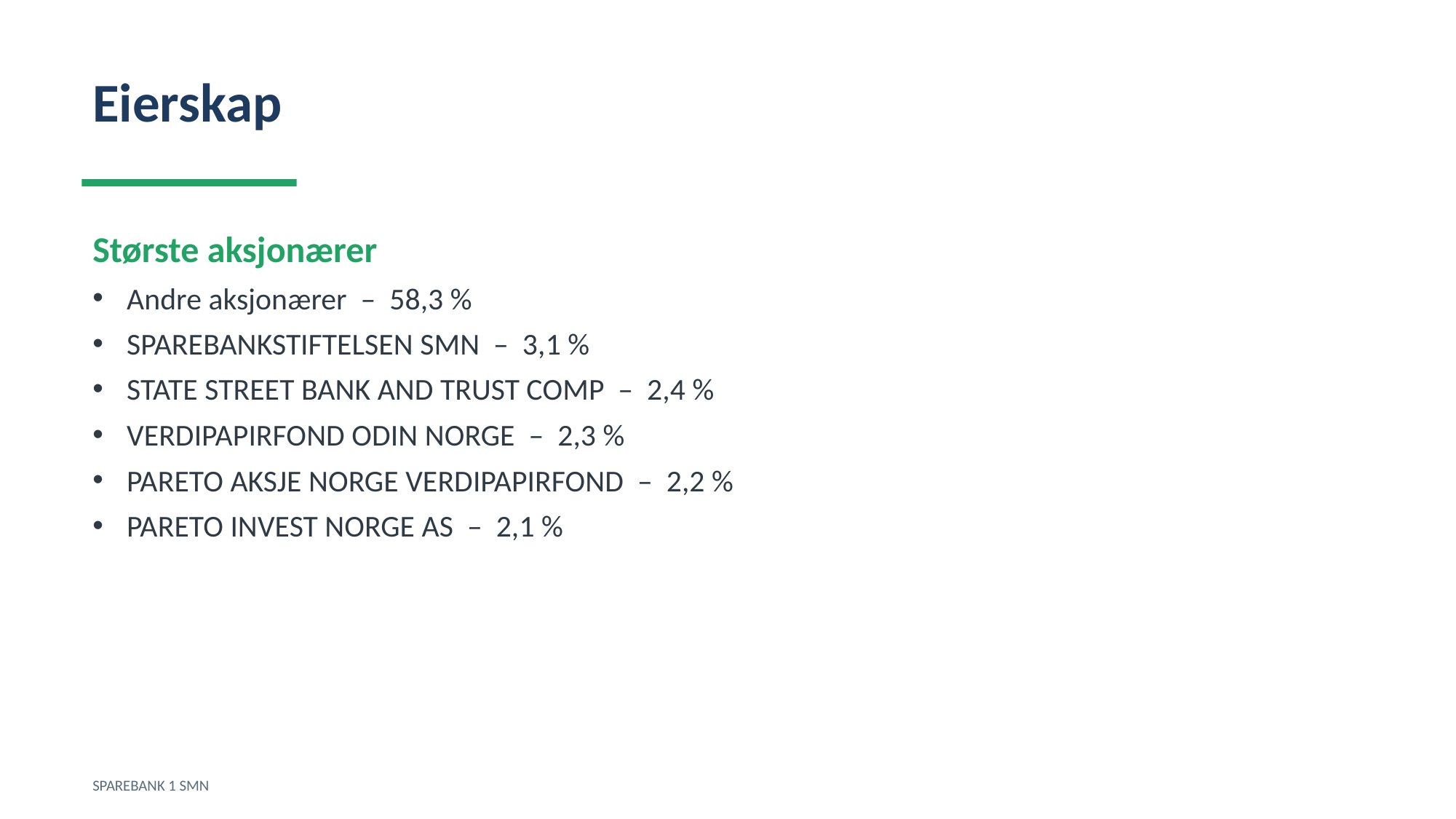

Eierskap

Største aksjonærer
Andre aksjonærer  –  58,3 %
SPAREBANKSTIFTELSEN SMN  –  3,1 %
STATE STREET BANK AND TRUST COMP  –  2,4 %
VERDIPAPIRFOND ODIN NORGE  –  2,3 %
PARETO AKSJE NORGE VERDIPAPIRFOND  –  2,2 %
PARETO INVEST NORGE AS  –  2,1 %
SPAREBANK 1 SMN